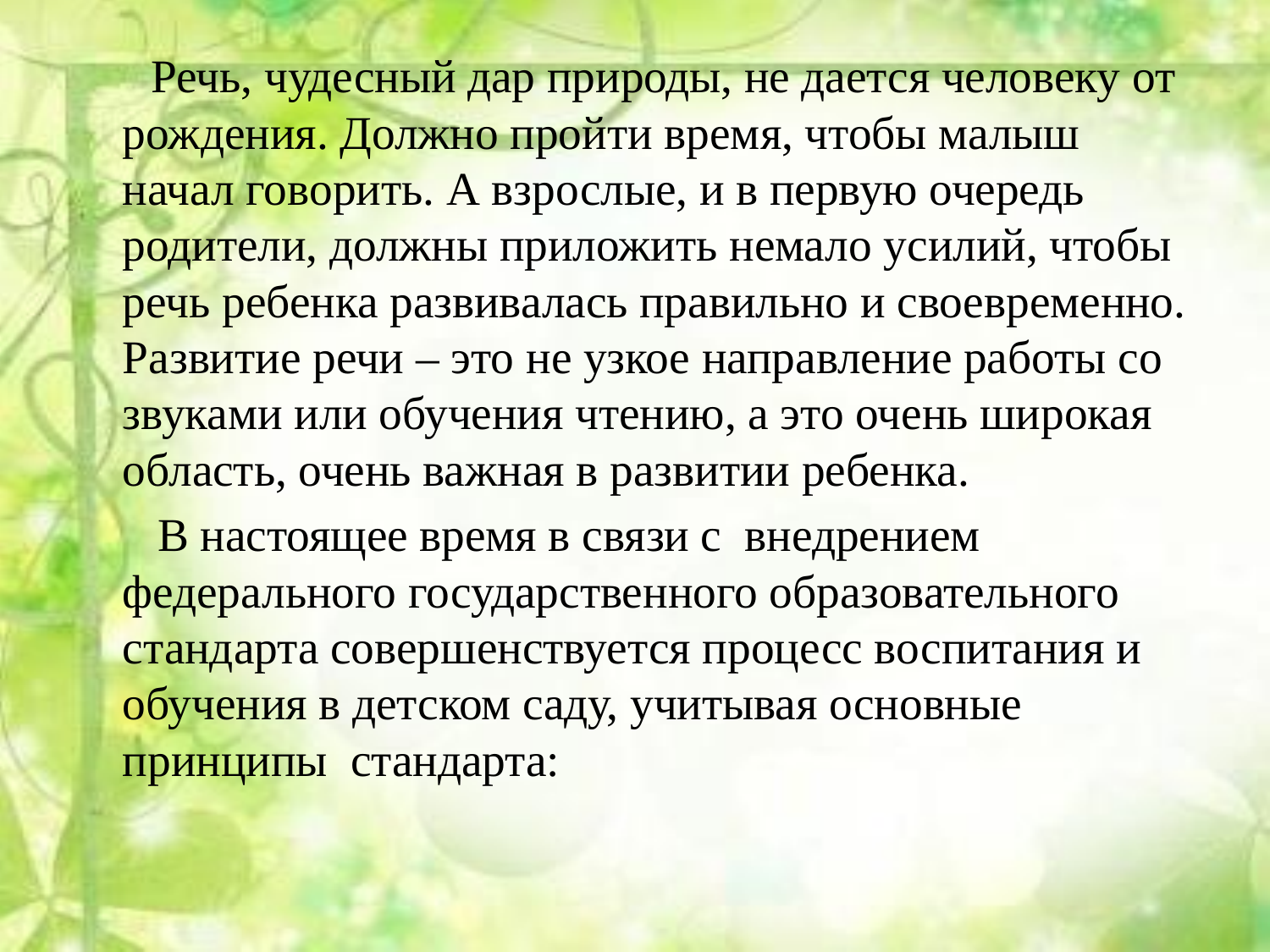

#
       Речь, чудесный дар природы, не дается человеку от рождения. Должно пройти время, чтобы малыш начал говорить. А взрослые, и в первую очередь родители, должны приложить немало усилий, чтобы речь ребенка развивалась правильно и своевременно. Развитие речи – это не узкое направление работы со звуками или обучения чтению, а это очень широкая область, очень важная в развитии ребенка.
       В настоящее время в связи с  внедрением федерального государственного образовательного  стандарта совершенствуется процесс воспитания и обучения в детском саду, учитывая основные  принципы  стандарта: